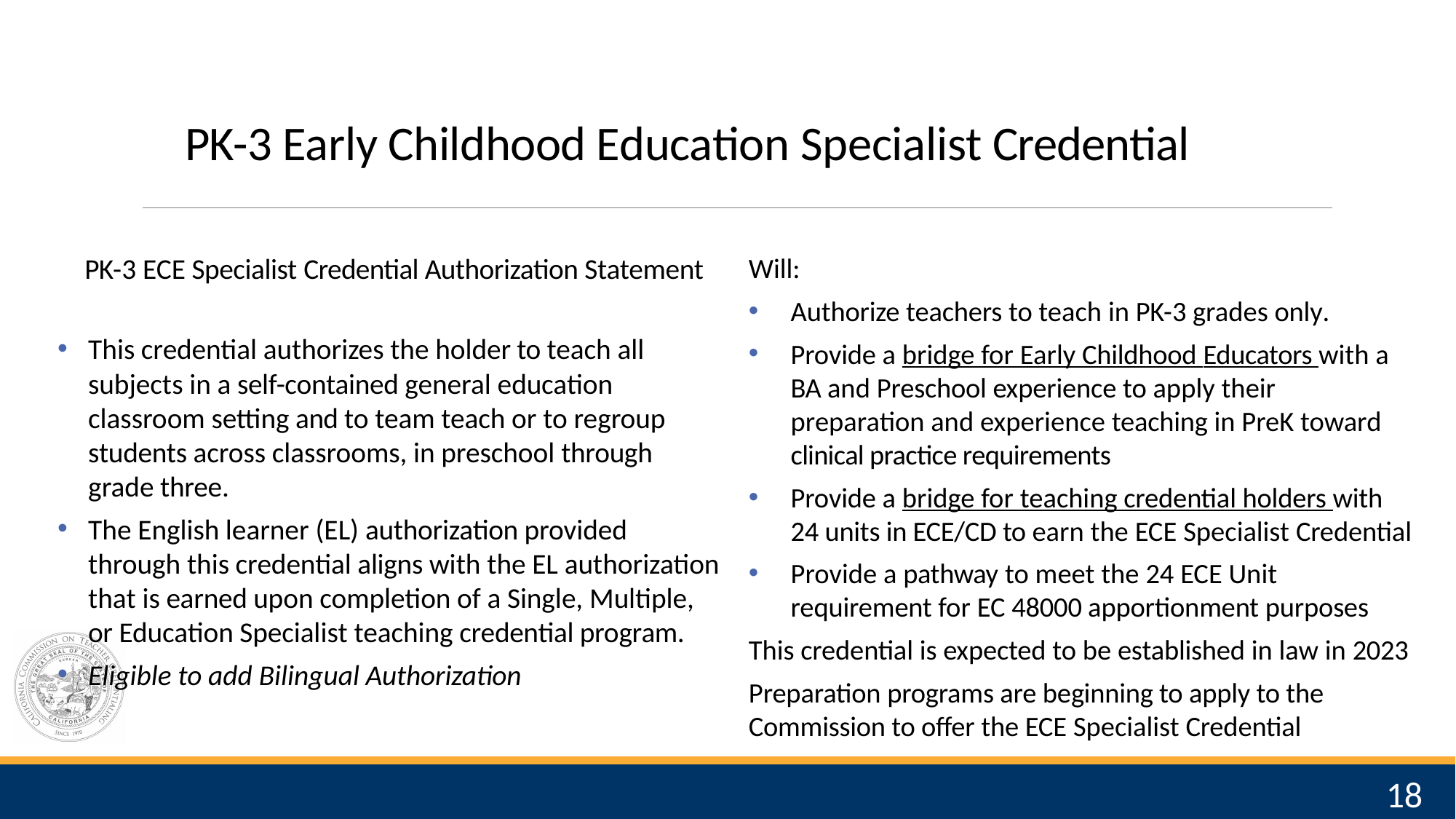

# PK-3 Early Childhood Education Specialist Credential
PK-3 ECE Specialist Credential Authorization Statement

This credential authorizes the holder to teach all subjects in a self-contained general education classroom setting and to team teach or to regroup students across classrooms, in preschool through grade three.
The English learner (EL) authorization provided through this credential aligns with the EL authorization that is earned upon completion of a Single, Multiple, or Education Specialist teaching credential program.
Eligible to add Bilingual Authorization

Will:
Authorize teachers to teach in PK-3 grades only.
Provide a bridge for Early Childhood Educators with a BA and Preschool experience to apply their preparation and experience teaching in PreK toward clinical practice requirements
Provide a bridge for teaching credential holders with 24 units in ECE/CD to earn the ECE Specialist Credential
Provide a pathway to meet the 24 ECE Unit requirement for EC 48000 apportionment purposes
This credential is expected to be established in law in 2023
Preparation programs are beginning to apply to the Commission to offer the ECE Specialist Credential

18